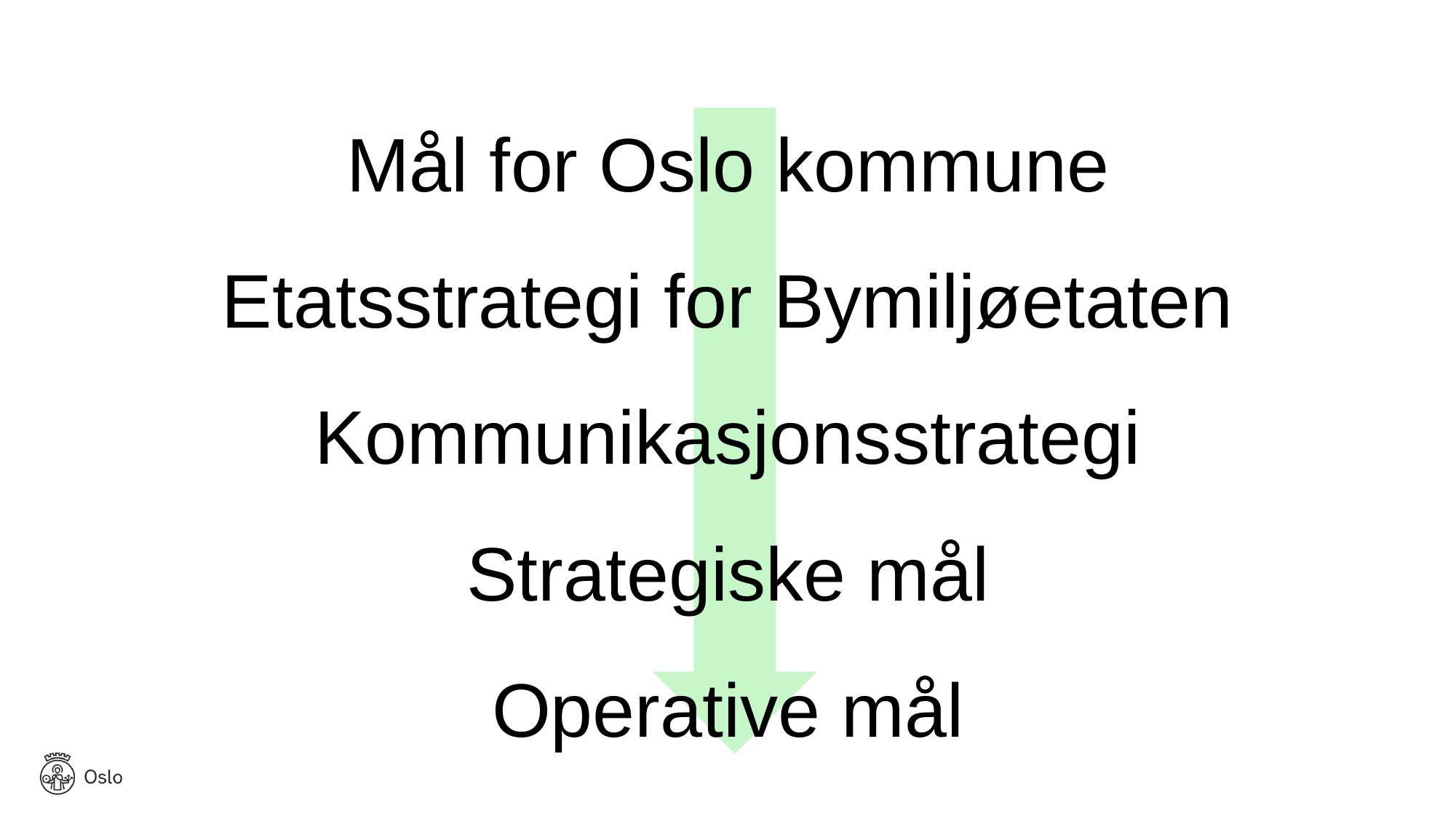

Mål for Oslo kommune
Etatsstrategi for Bymiljøetaten
Kommunikasjonsstrategi
Strategiske mål
Operative mål